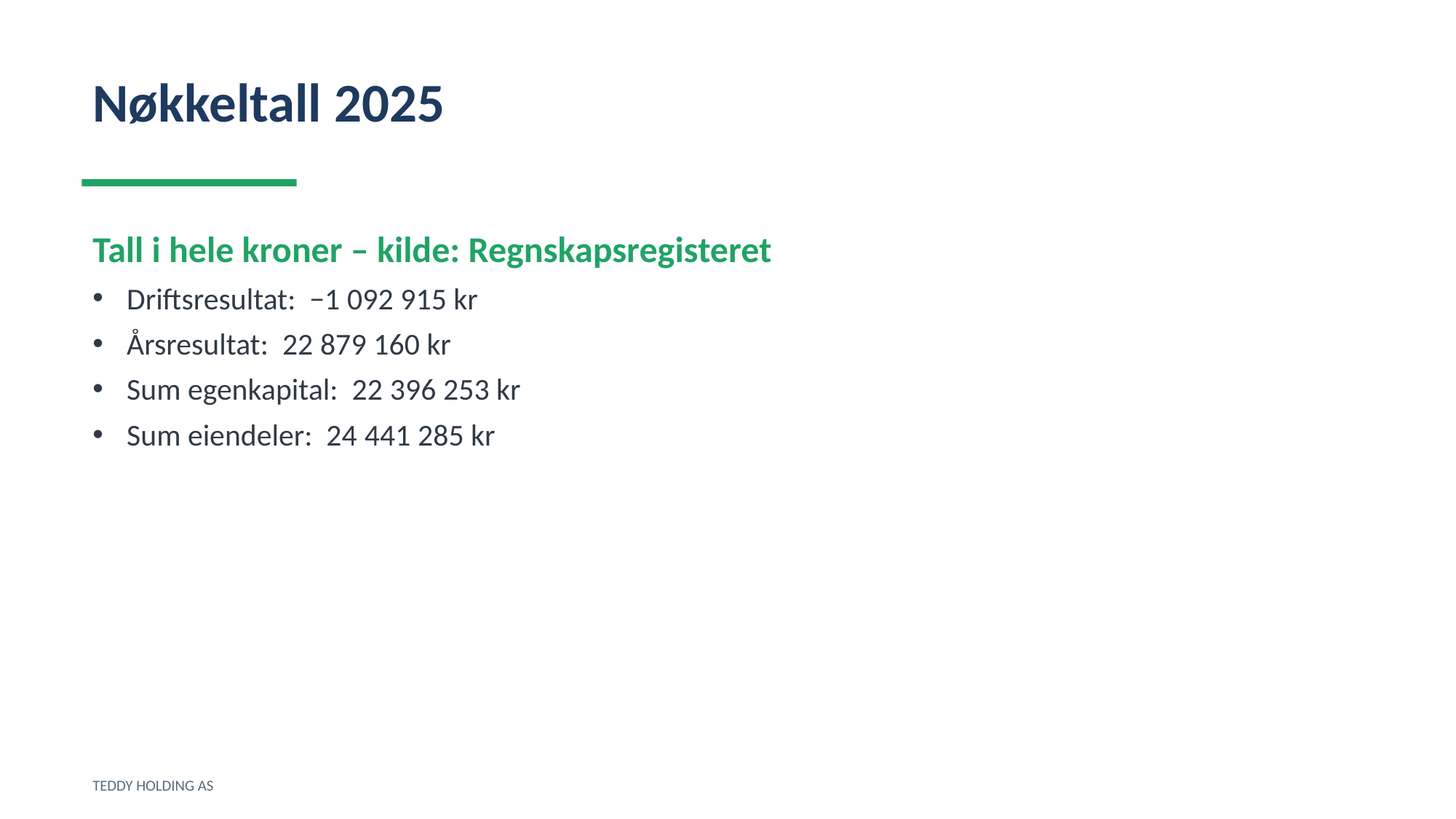

Nøkkeltall 2025

Tall i hele kroner – kilde: Regnskapsregisteret
Driftsresultat:  −1 092 915 kr
Årsresultat:  22 879 160 kr
Sum egenkapital:  22 396 253 kr
Sum eiendeler:  24 441 285 kr
TEDDY HOLDING AS